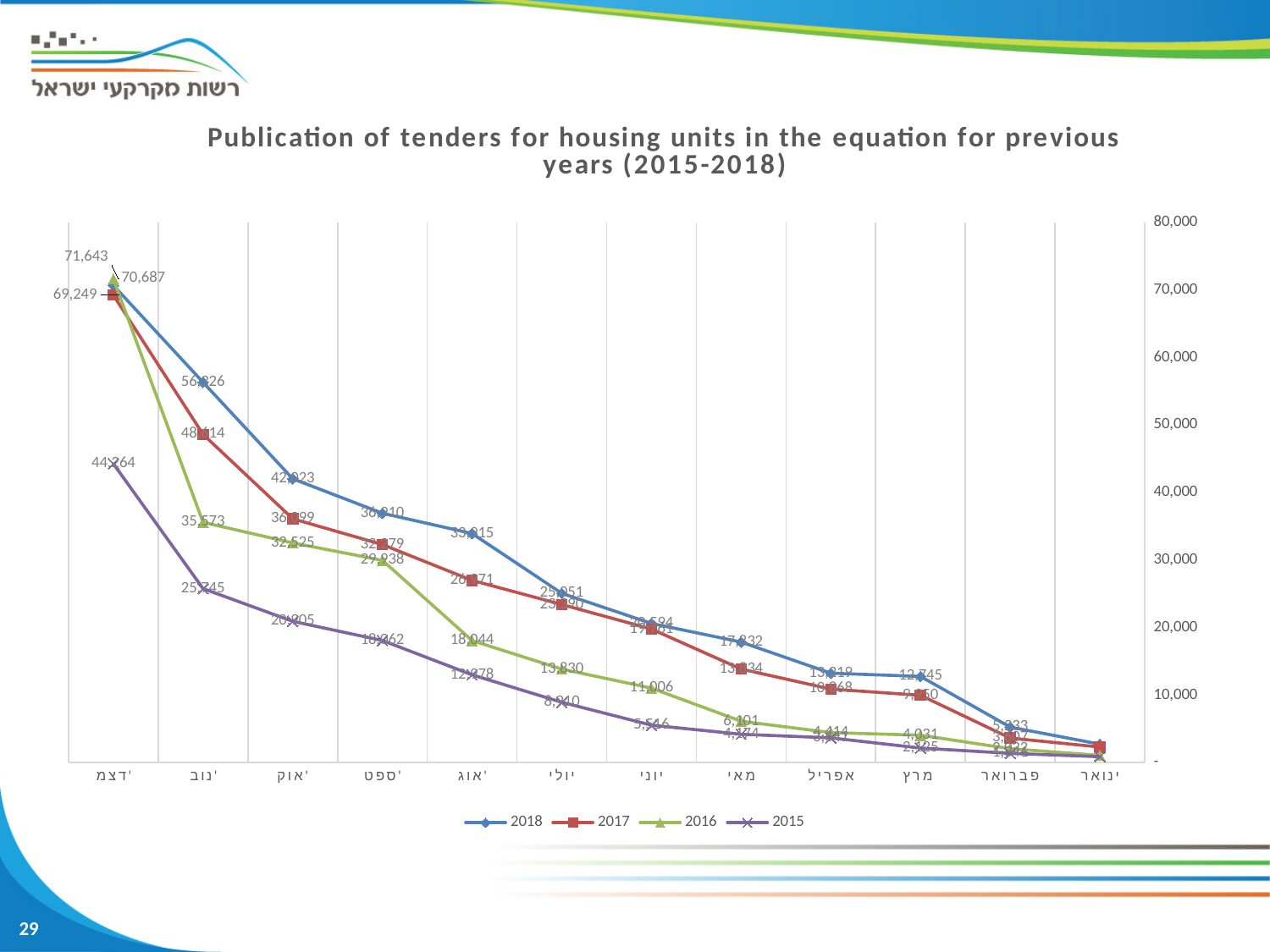

### Chart: Publication of tenders for housing units in the equation for previous years (2015-2018)

| Category |  |  |  |  |
|---|---|---|---|---|
| ינואר | 2707.0 | 2280.0 | 1040.0 | 846.0 |
| פברואר | 5233.0 | 3607.0 | 2032.3636363636363 | 1341.0 |
| מרץ  | 12745.0 | 9950.0 | 4030.727272727273 | 2125.0 |
| אפריל | 13219.0 | 10868.0 | 4414.09090909091 | 3641.0 |
| מאי | 17832.0 | 13834.0 | 6101.454545454545 | 4174.0 |
| יוני | 20594.0 | 19761.0 | 11005.81818181818 | 5516.0 |
| יולי | 25051.0 | 23390.0 | 13830.181818181816 | 8910.0 |
| אוג' | 33915.0 | 26971.0 | 18043.545454545456 | 12978.0 |
| ספט' | 36910.0 | 32279.0 | 29937.90909090909 | 18062.0 |
| אוק' | 42023.0 | 36099.0 | 32525.27272727272 | 20905.0 |
| נוב' | 56326.0 | 48614.0 | 35572.63636363635 | 25745.0 |
| דצמ' | 70687.0 | 69249.0 | 71643.0 | 44264.0 |
29